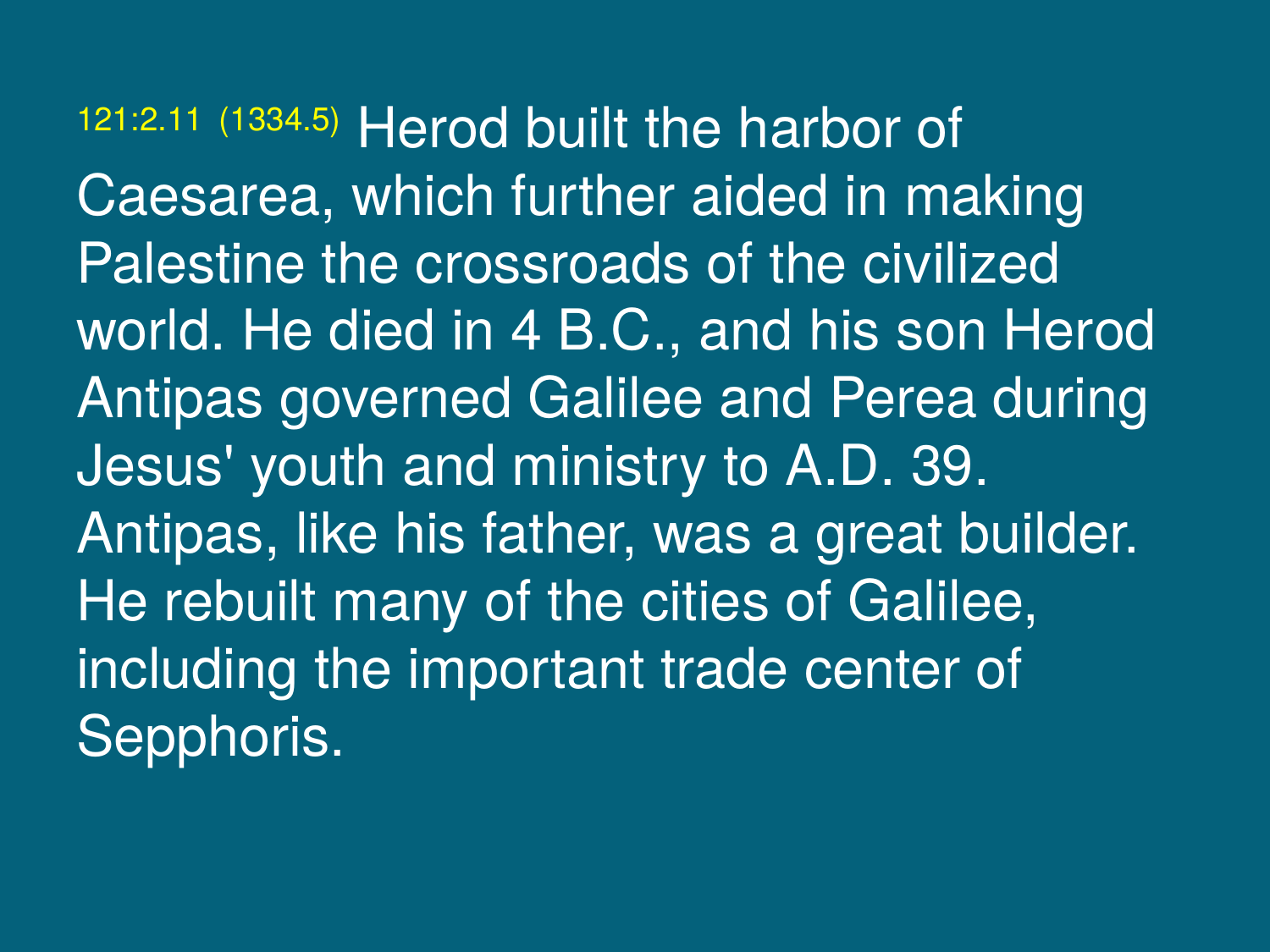

121:2.11 (1334.5) Herod built the harbor of Caesarea, which further aided in making Palestine the crossroads of the civilized world. He died in 4 B.C., and his son Herod Antipas governed Galilee and Perea during Jesus' youth and ministry to A.D. 39. Antipas, like his father, was a great builder. He rebuilt many of the cities of Galilee, including the important trade center of Sepphoris.